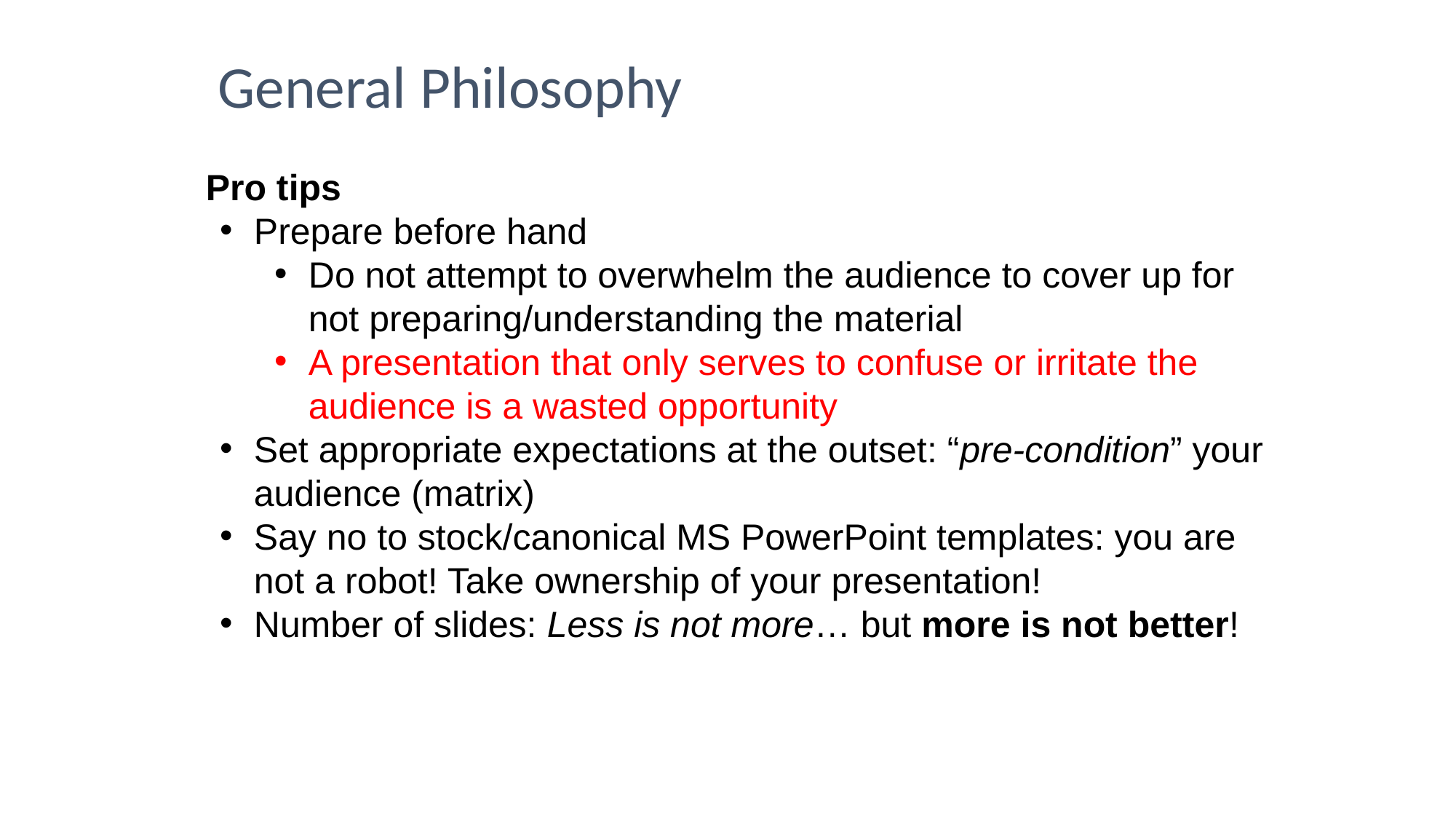

# General Philosophy
    Pro tips
Prepare before hand
Do not attempt to overwhelm the audience to cover up for not preparing/understanding the material
A presentation that only serves to confuse or irritate the audience is a wasted opportunity
Set appropriate expectations at the outset: “pre-condition” your audience (matrix)
Say no to stock/canonical MS PowerPoint templates: you are not a robot! Take ownership of your presentation!
Number of slides: Less is not more… but more is not better!